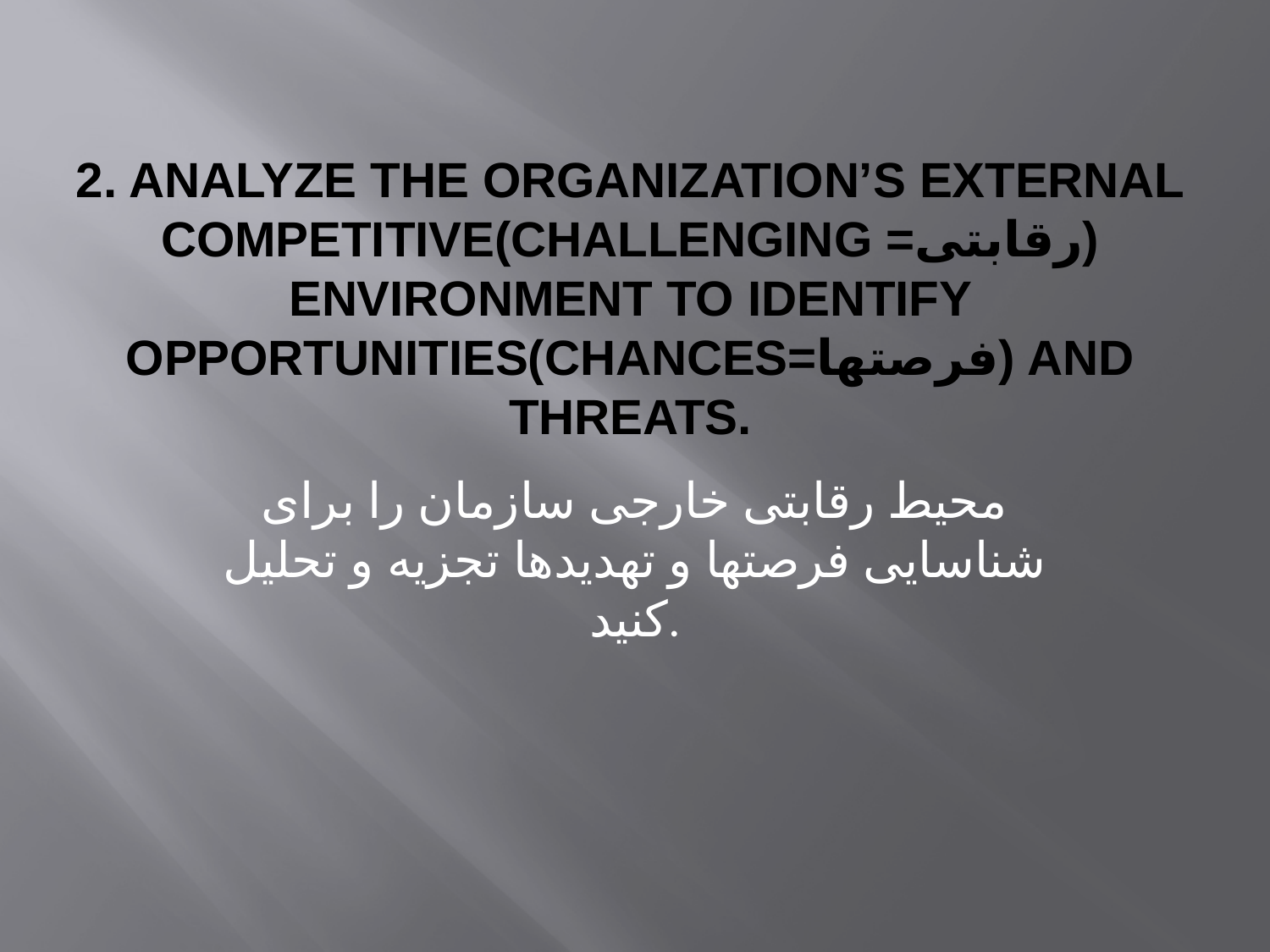

# 2. Analyze the organization’s external competitive(challenging =رقابتی) environment to identify opportunities(chances=فرصتها) and threats.
محیط رقابتی خارجی سازمان را برای شناسایی فرصت‏ها و تهدیدها تجزیه و تحلیل کنید.